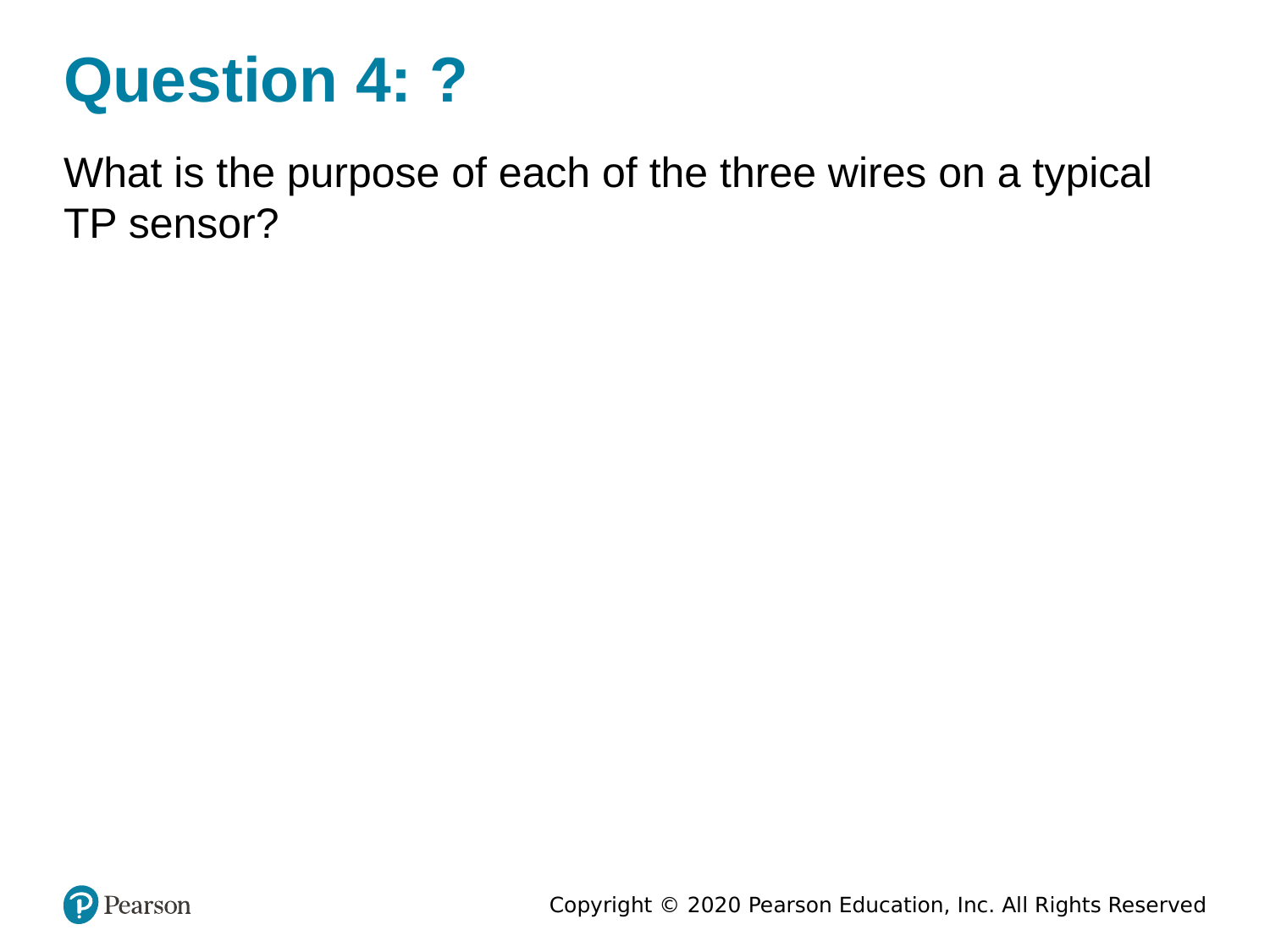

# Question 4: ?
What is the purpose of each of the three wires on a typical TP sensor?